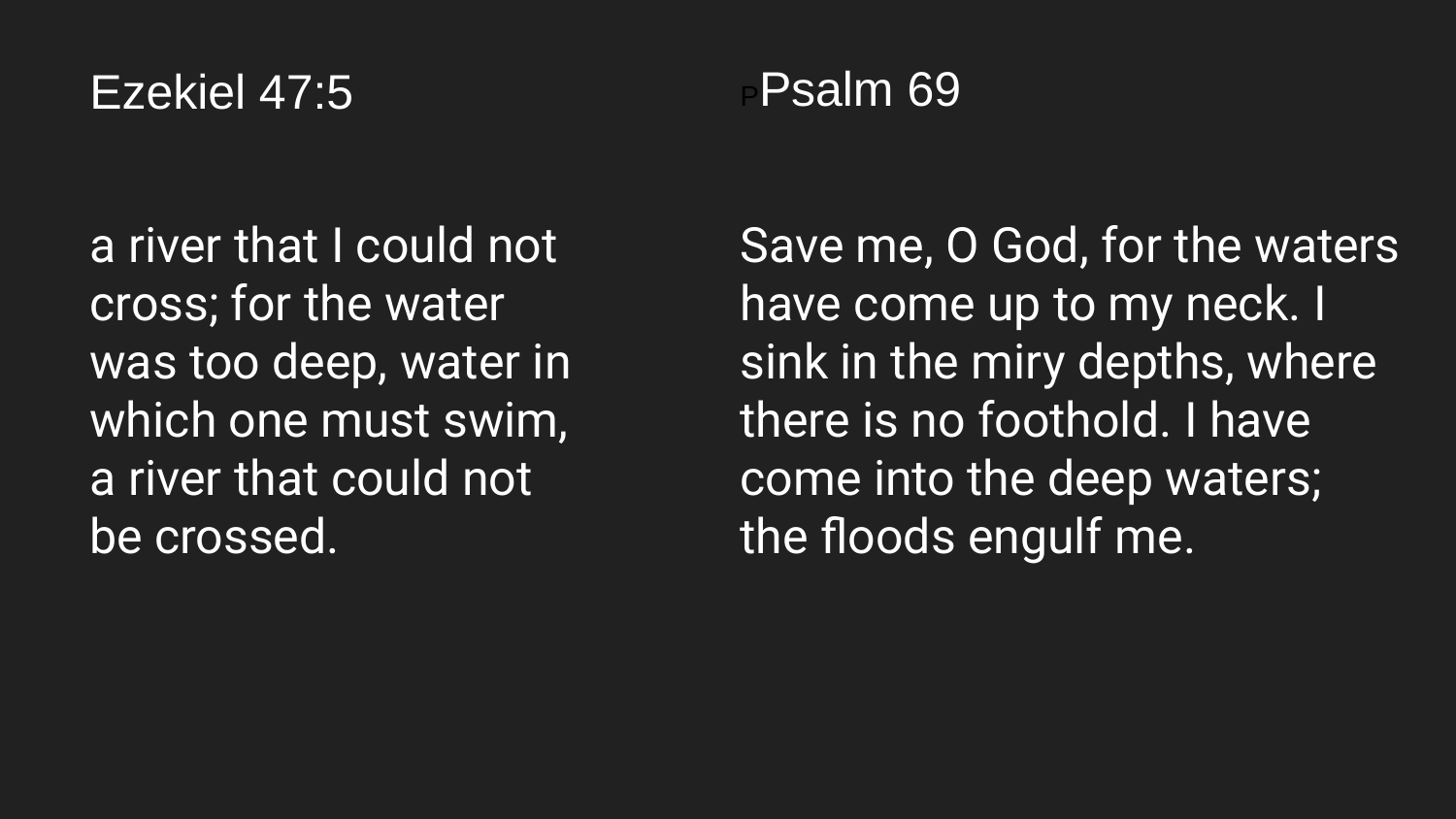

PPsalm 69
Ezekiel 47:5
a river that I could not cross; for the water was too deep, water in which one must swim, a river that could not be crossed.
Save me, O God, for the waters have come up to my neck. I sink in the miry depths, where there is no foothold. I have come into the deep waters; the floods engulf me.